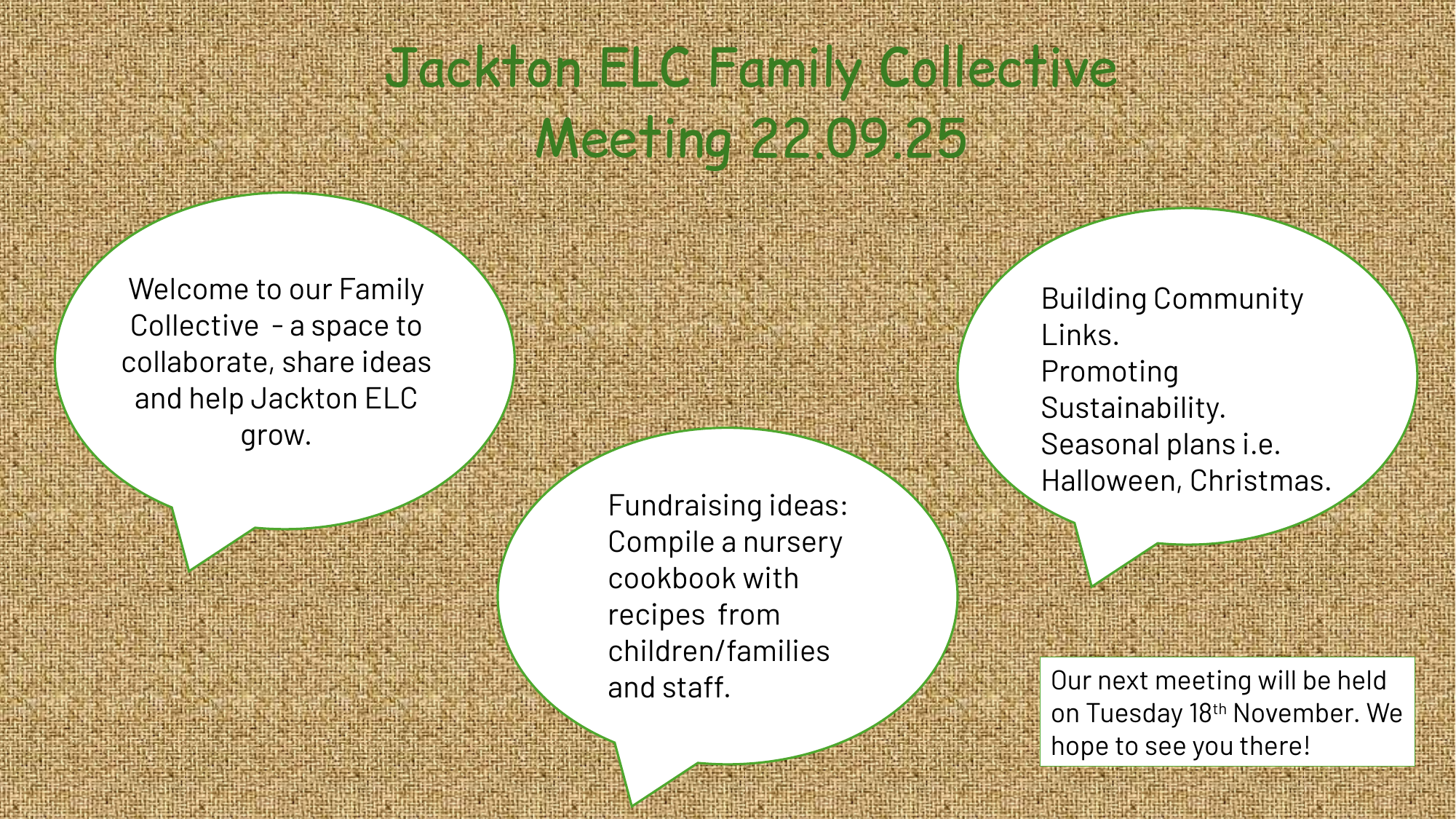

Jackton ELC Family Collective
Meeting 22.09.25
#

Welcome to our Family Collective  - a space to collaborate, share ideas and help Jackton ELC grow.
Building Community Links.
Promoting Sustainability.
Seasonal plans i.e. Halloween, Christmas.

Fundraising ideas:
Compile a nursery cookbook with recipes  from children/families and staff.
Our next meeting will be held on Tuesday 18th November. We hope to see you there!